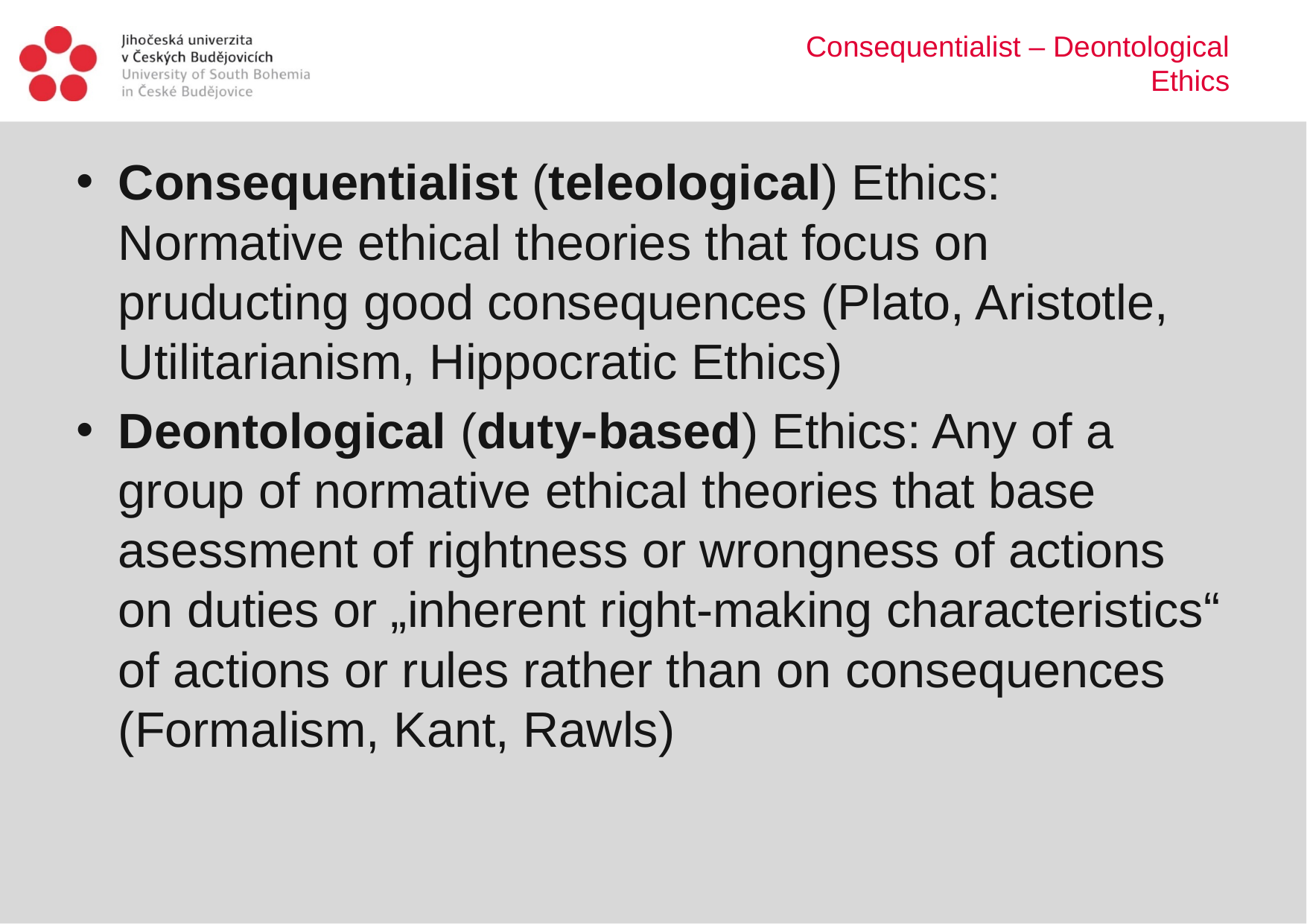

# Consequentialist – Deontological Ethics
Consequentialist (teleological) Ethics: Normative ethical theories that focus on pruducting good consequences (Plato, Aristotle, Utilitarianism, Hippocratic Ethics)
Deontological (duty-based) Ethics: Any of a group of normative ethical theories that base asessment of rightness or wrongness of actions on duties or „inherent right-making characteristics“ of actions or rules rather than on consequences (Formalism, Kant, Rawls)